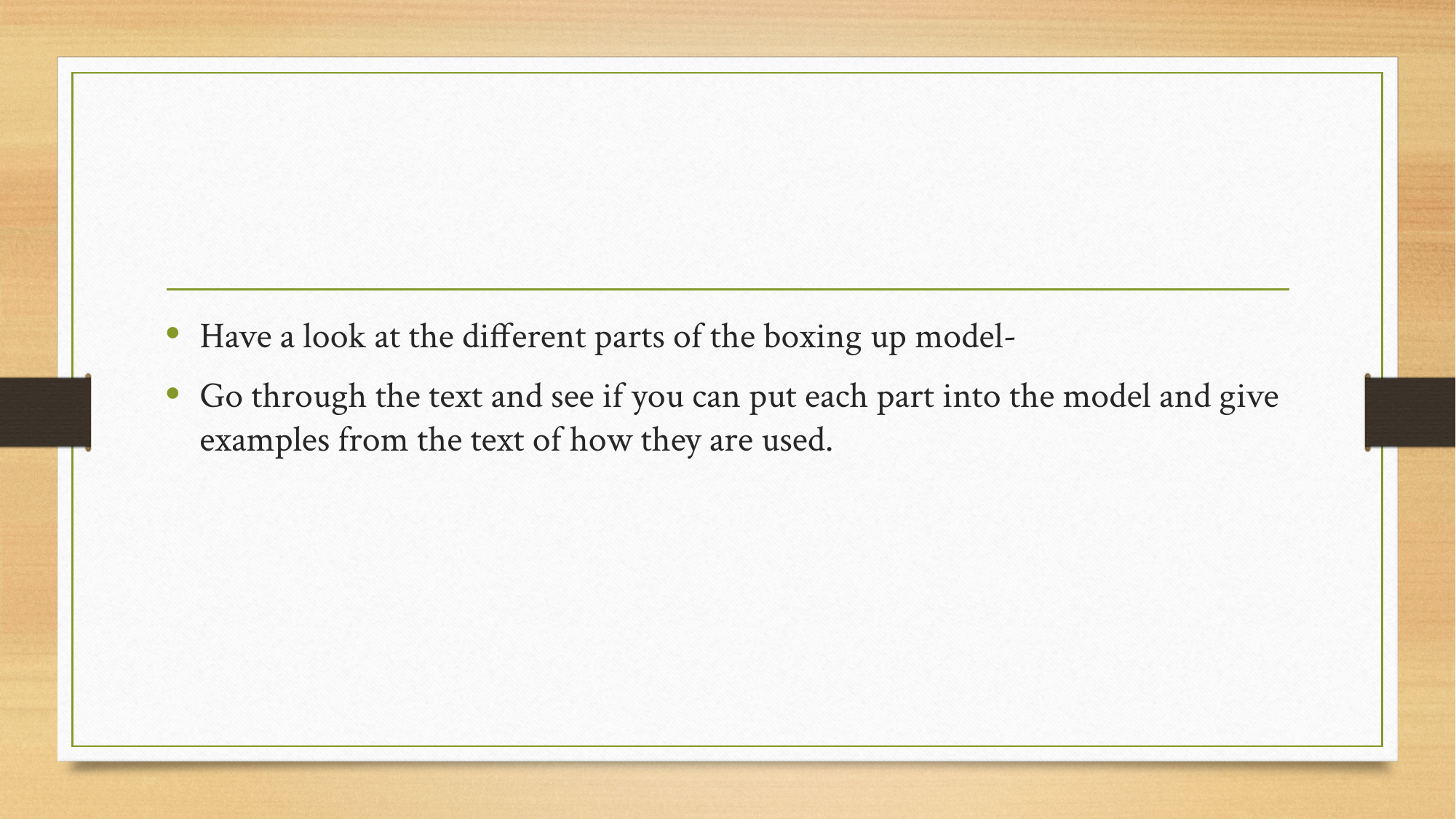

#
Have a look at the different parts of the boxing up model-
Go through the text and see if you can put each part into the model and give examples from the text of how they are used.